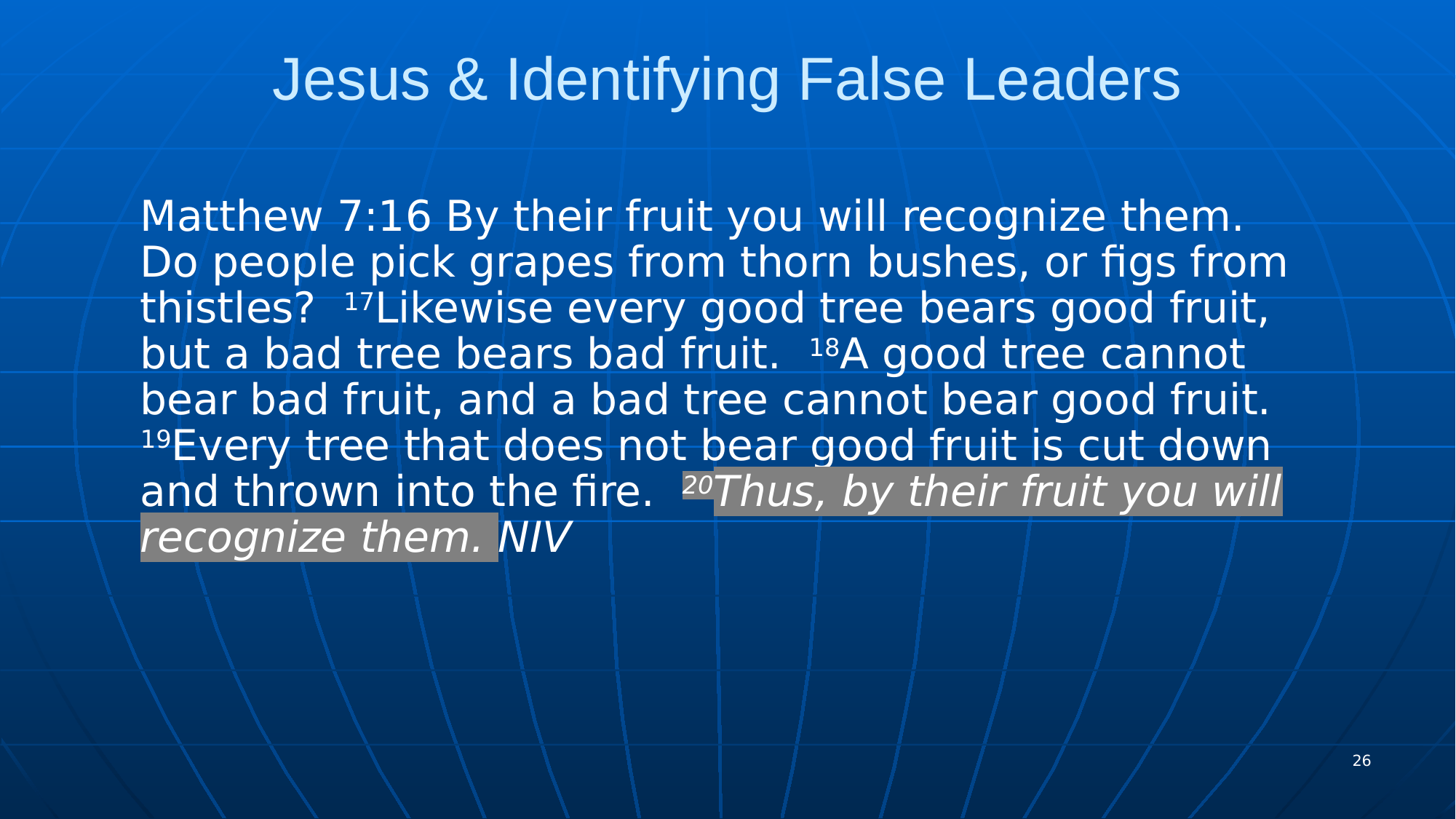

# Jesus & Identifying False Leaders
Matthew 7:16 By their fruit you will recognize them. Do people pick grapes from thorn bushes, or figs from thistles?  17Likewise every good tree bears good fruit, but a bad tree bears bad fruit.  18A good tree cannot bear bad fruit, and a bad tree cannot bear good fruit.  19Every tree that does not bear good fruit is cut down and thrown into the fire.  20Thus, by their fruit you will recognize them. NIV

26